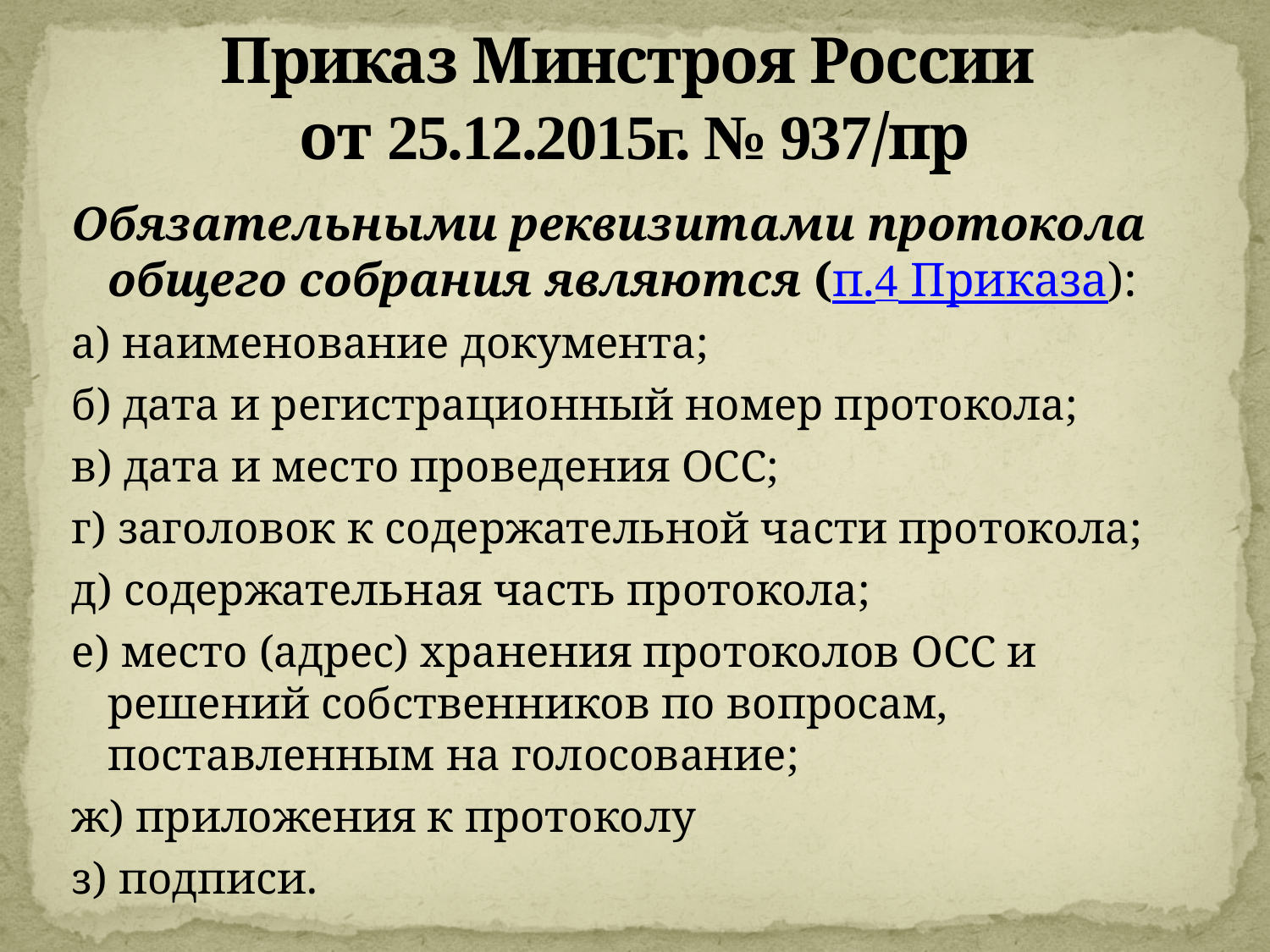

# Приказ Минстроя России от 25.12.2015г. № 937/пр
Обязательными реквизитами протокола общего собрания являются (п.4 Приказа):
а) наименование документа;
б) дата и регистрационный номер протокола;
в) дата и место проведения ОСС;
г) заголовок к содержательной части протокола;
д) содержательная часть протокола;
е) место (адрес) хранения протоколов ОСС и решений собственников по вопросам, поставленным на голосование;
ж) приложения к протоколу
з) подписи.